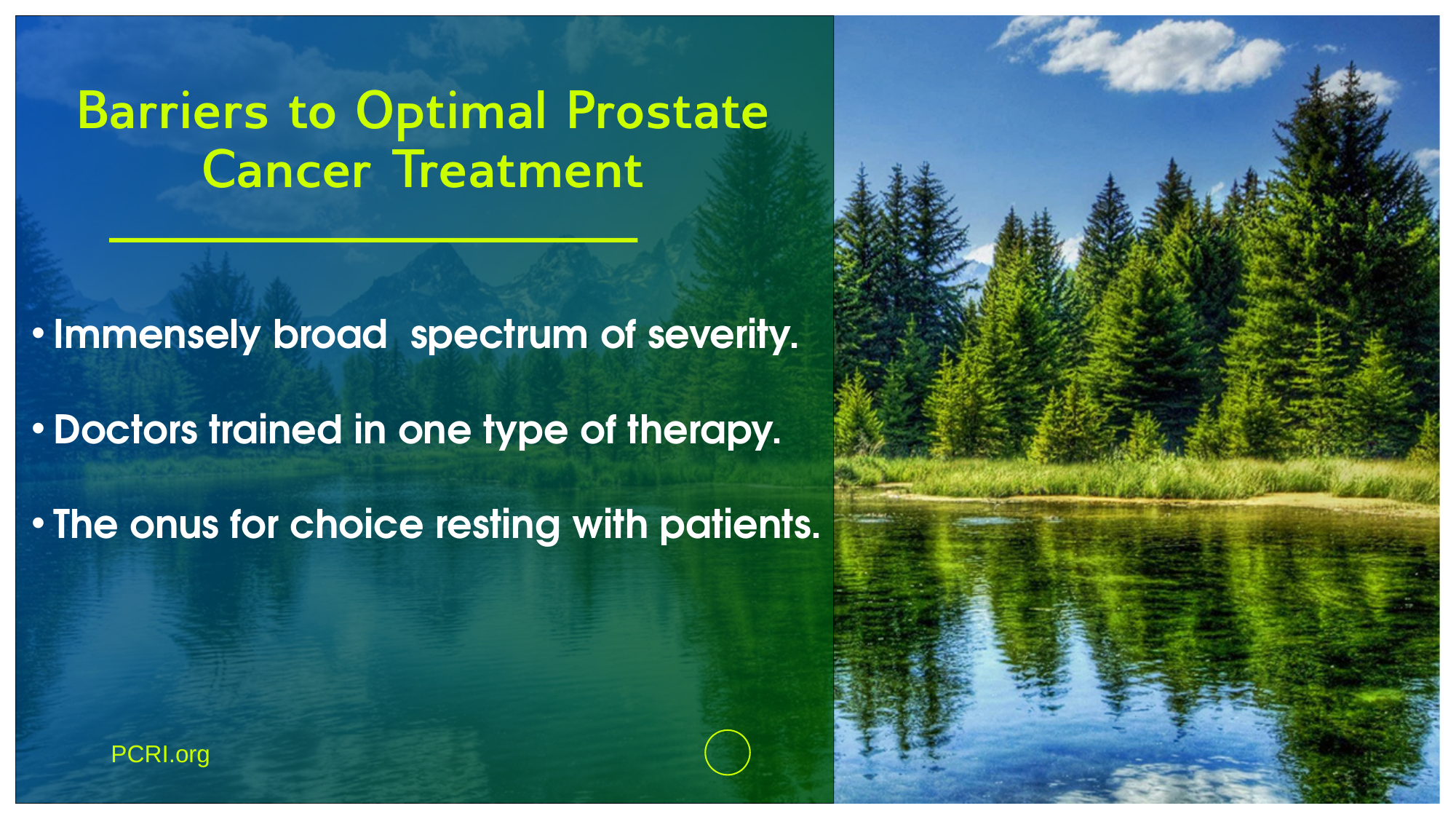

# Barriers to Optimal Prostate Cancer Treatment

Immensely broad  spectrum of severity.

Doctors trained in one type of therapy.

The onus for choice resting with patients.

PCRI.org